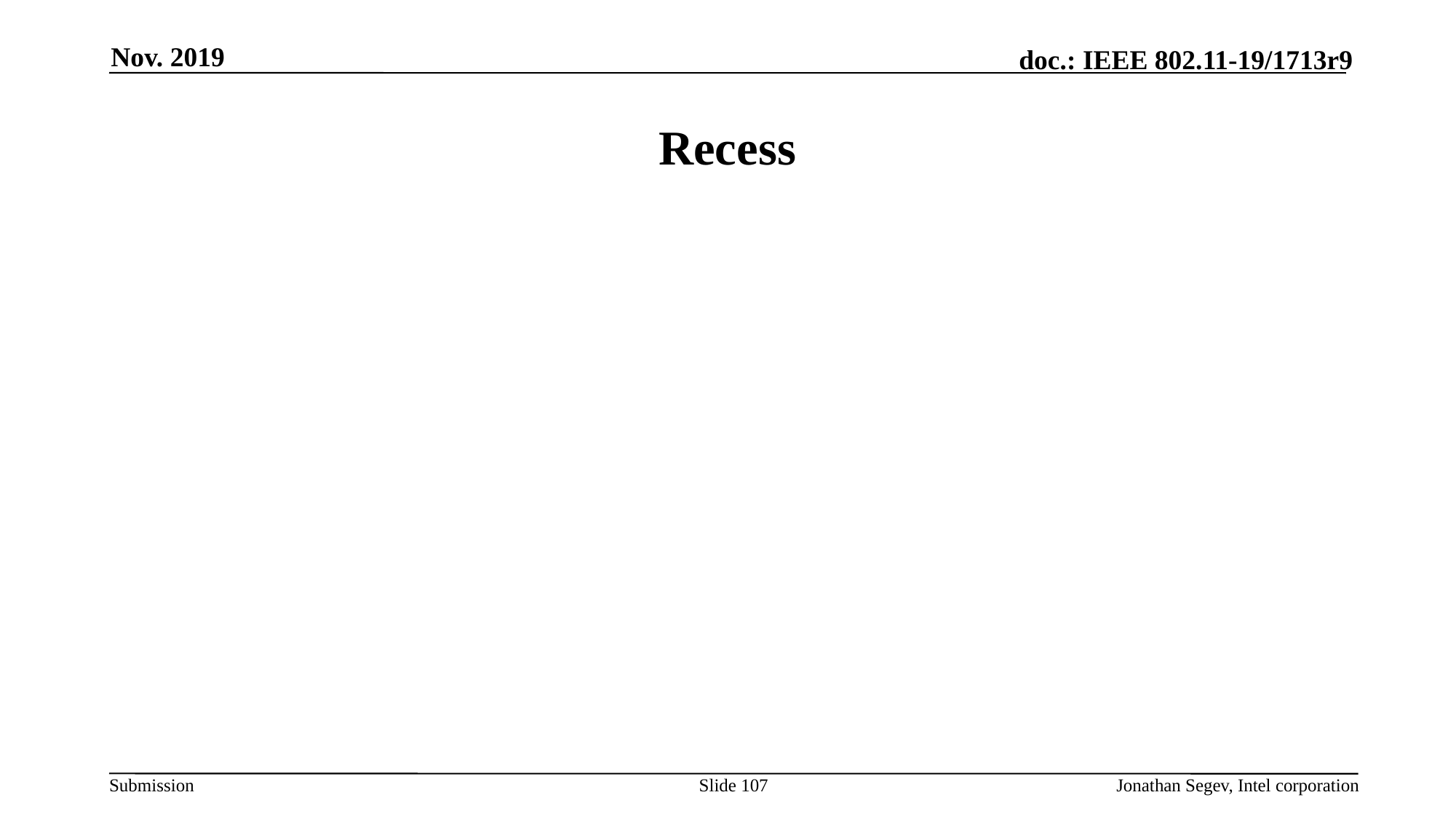

Nov. 2019
# Recess

Slide 107
Jonathan Segev, Intel corporation